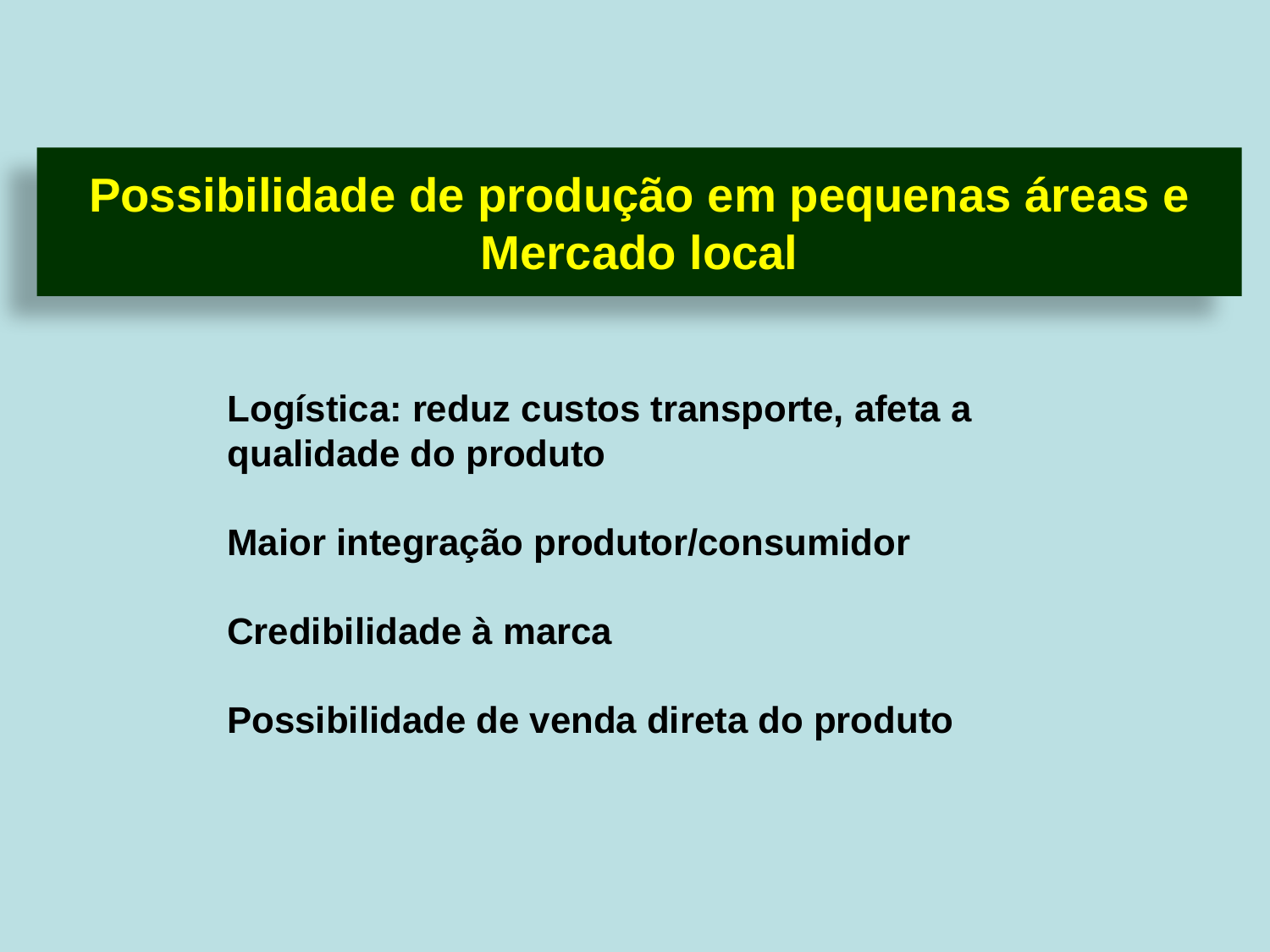

# Possibilidade de produção em pequenas áreas e Mercado local
Logística: reduz custos transporte, afeta a qualidade do produto

Maior integração produtor/consumidor

Credibilidade à marca

Possibilidade de venda direta do produto